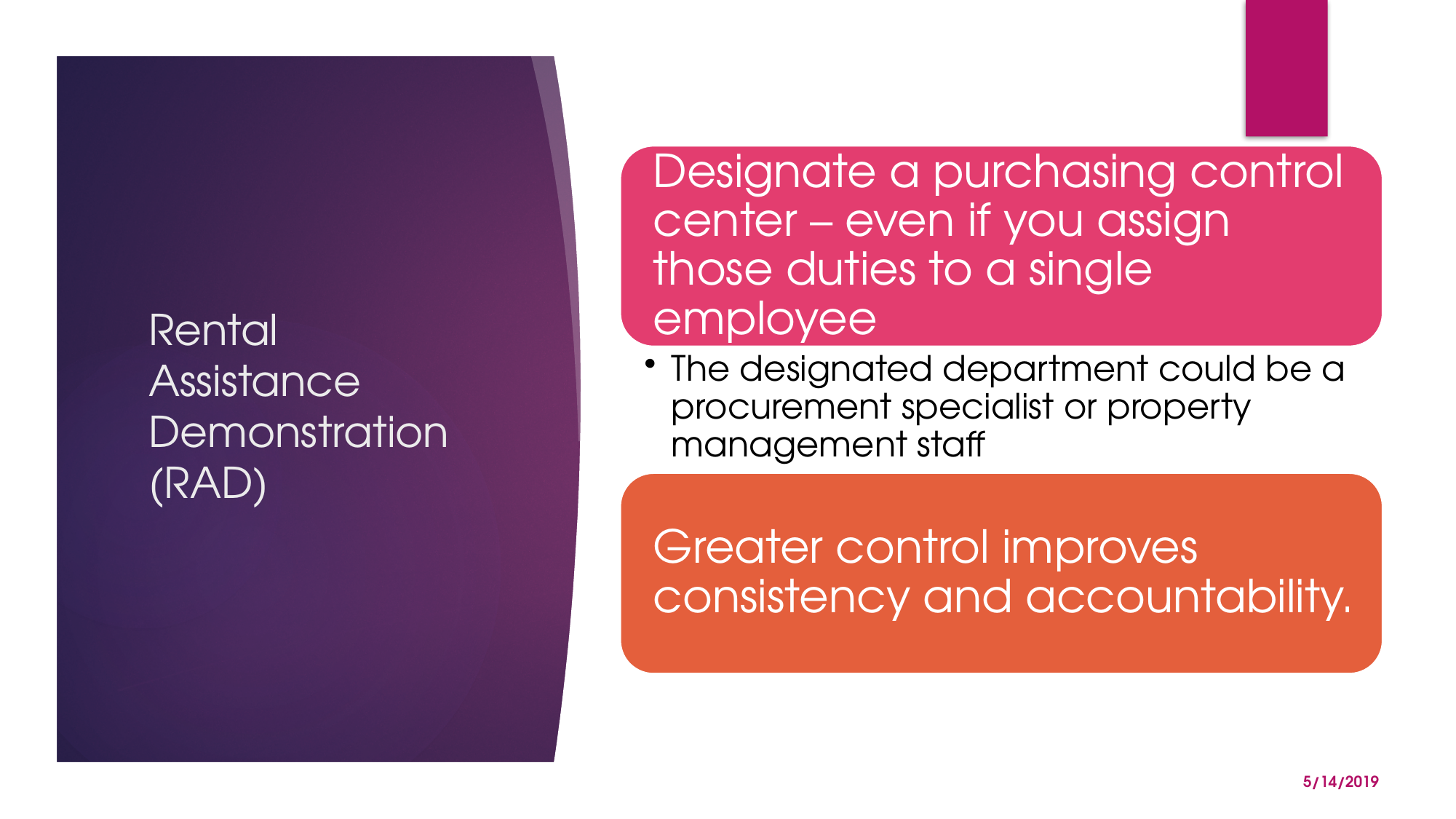

Designate a purchasing control center – even if you assign those duties to a single employee
The designated department could be a procurement specialist or property management staff
Greater control improves consistency and accountability.
# Rental Assistance Demonstration (RAD)
LFL International Inc.
5/14/2019